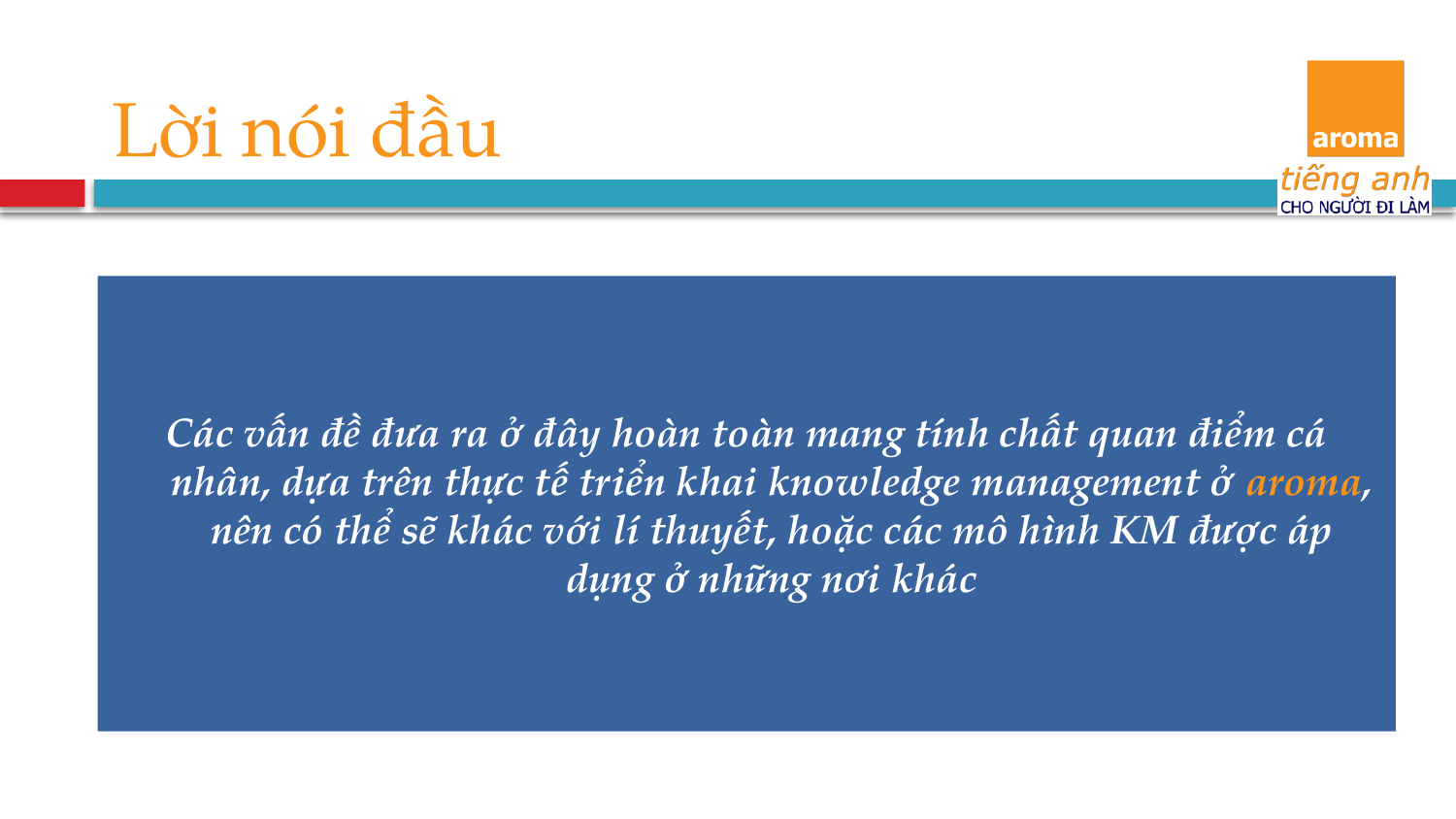

Lời nói đầu
Các vấn đề đưa ra ở đây hoàn toàn mang tính chất quan điểm cá nhân, dựa trên thực tế triển khai knowledge management ở aroma, nên có thể sẽ khác với lí thuyết, hoặc các mô hình KM được áp dụng ở những nơi khác